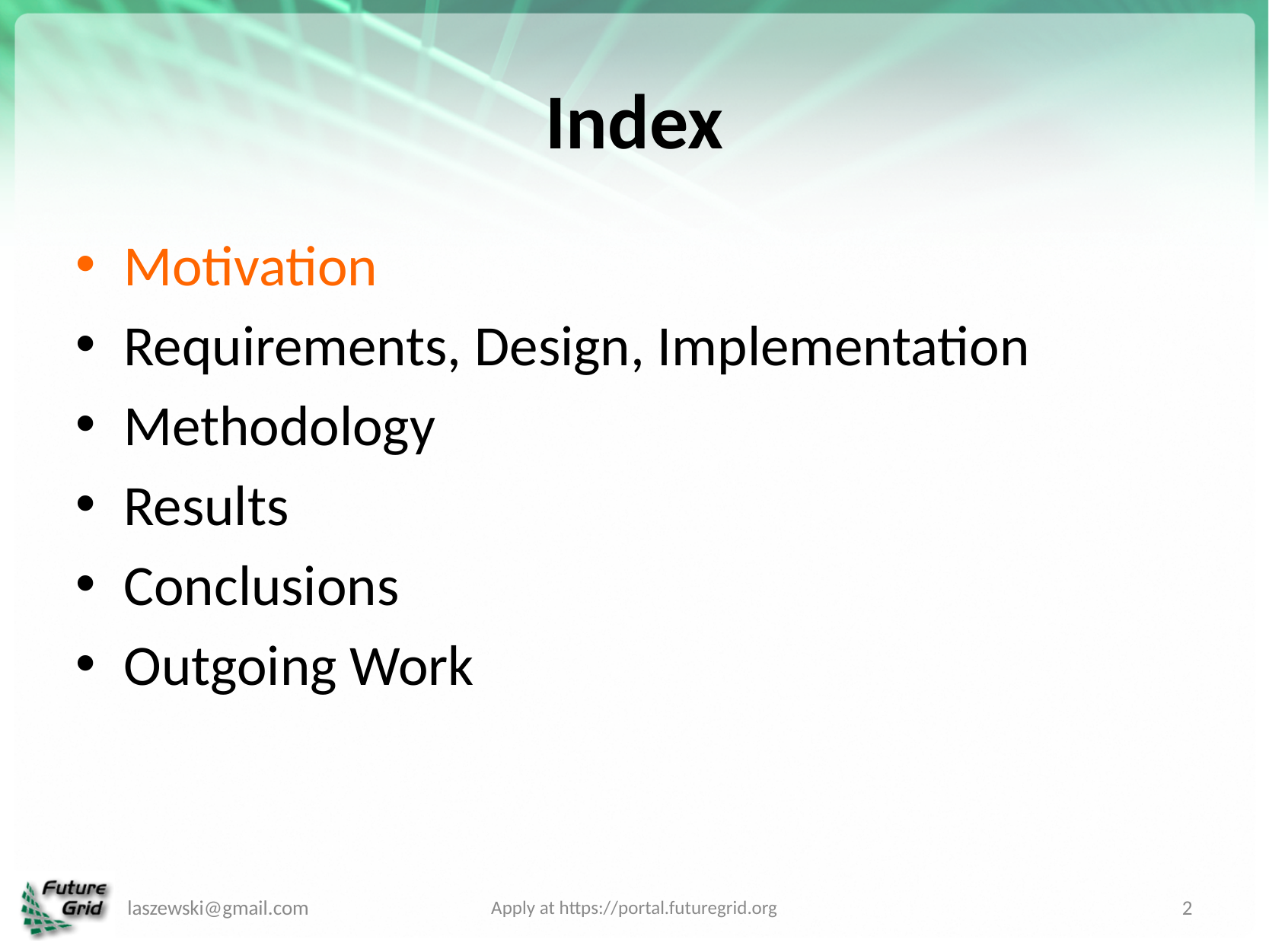

# Index
Motivation
Requirements, Design, Implementation
Methodology
Results
Conclusions
Outgoing Work
laszewski@gmail.com
Apply at https://portal.futuregrid.org
2